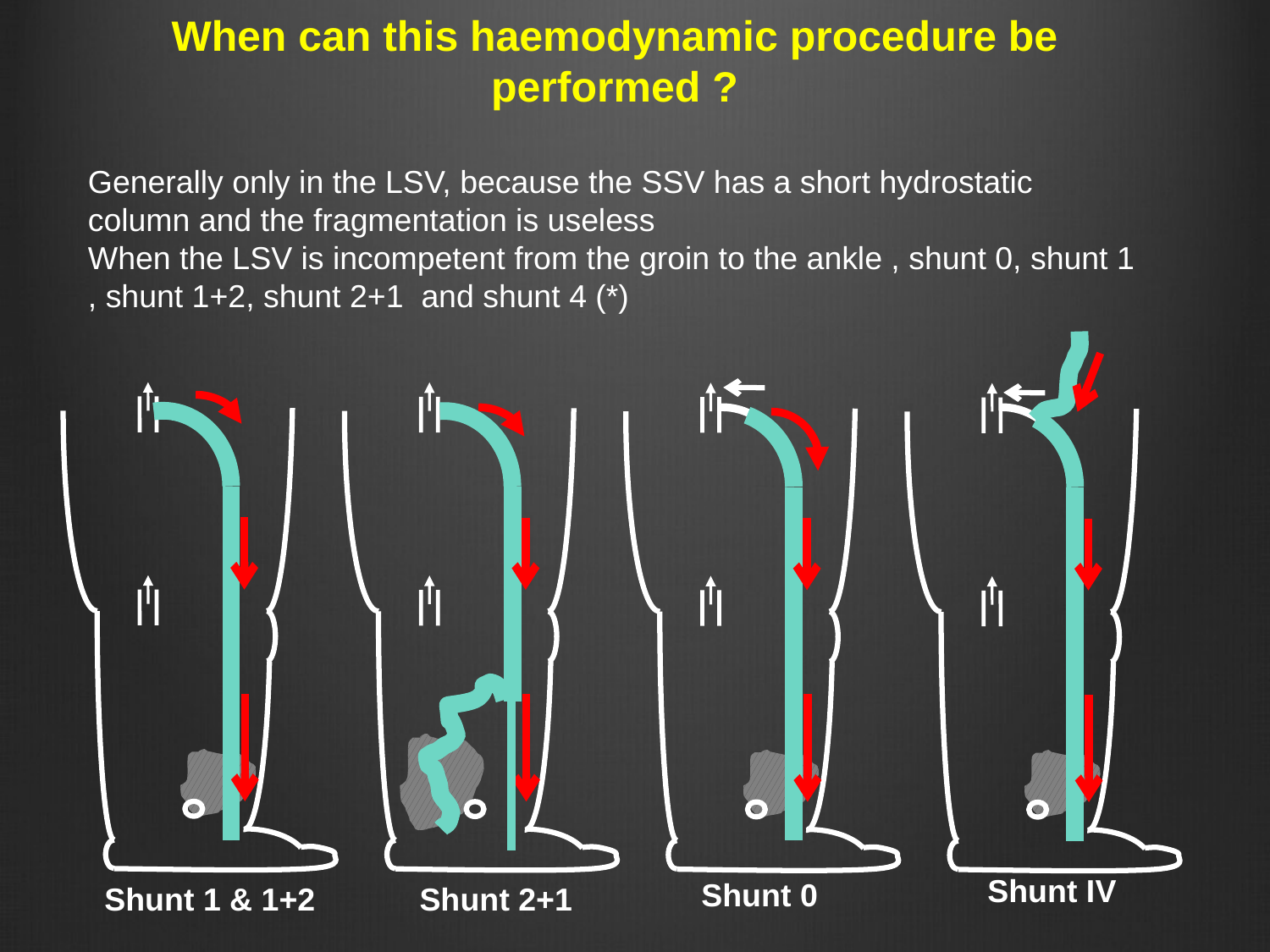

When can this haemodynamic procedure be performed ?

Generally only in the LSV, because the SSV has a short hydrostatic column and the fragmentation is useless
When the LSV is incompetent from the groin to the ankle , shunt 0, shunt 1 , shunt 1+2, shunt 2+1  and shunt 4 (*)

Shunt IV
Shunt 0
Shunt 2+1
Shunt 1 & 1+2